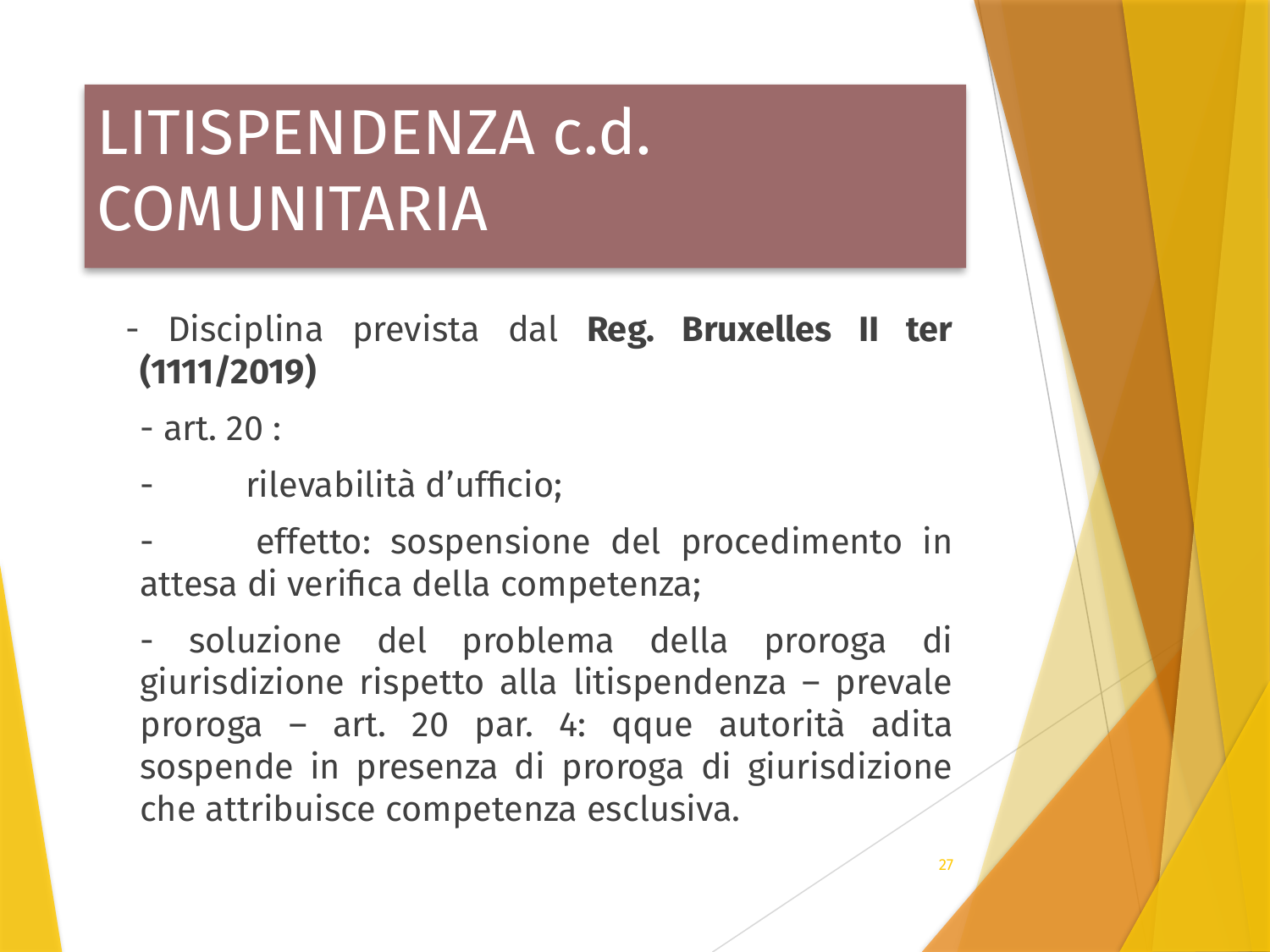

# LITISPENDENZA c.d. COMUNITARIA
 - Disciplina prevista dal Reg. Bruxelles II ter (1111/2019)
	- art. 20 :
	- 	rilevabilità d’ufficio;
	- 	effetto: sospensione del procedimento in attesa di verifica della competenza;
	- soluzione del problema della proroga di giurisdizione rispetto alla litispendenza – prevale proroga – art. 20 par. 4: qque autorità adita sospende in presenza di proroga di giurisdizione che attribuisce competenza esclusiva.

27